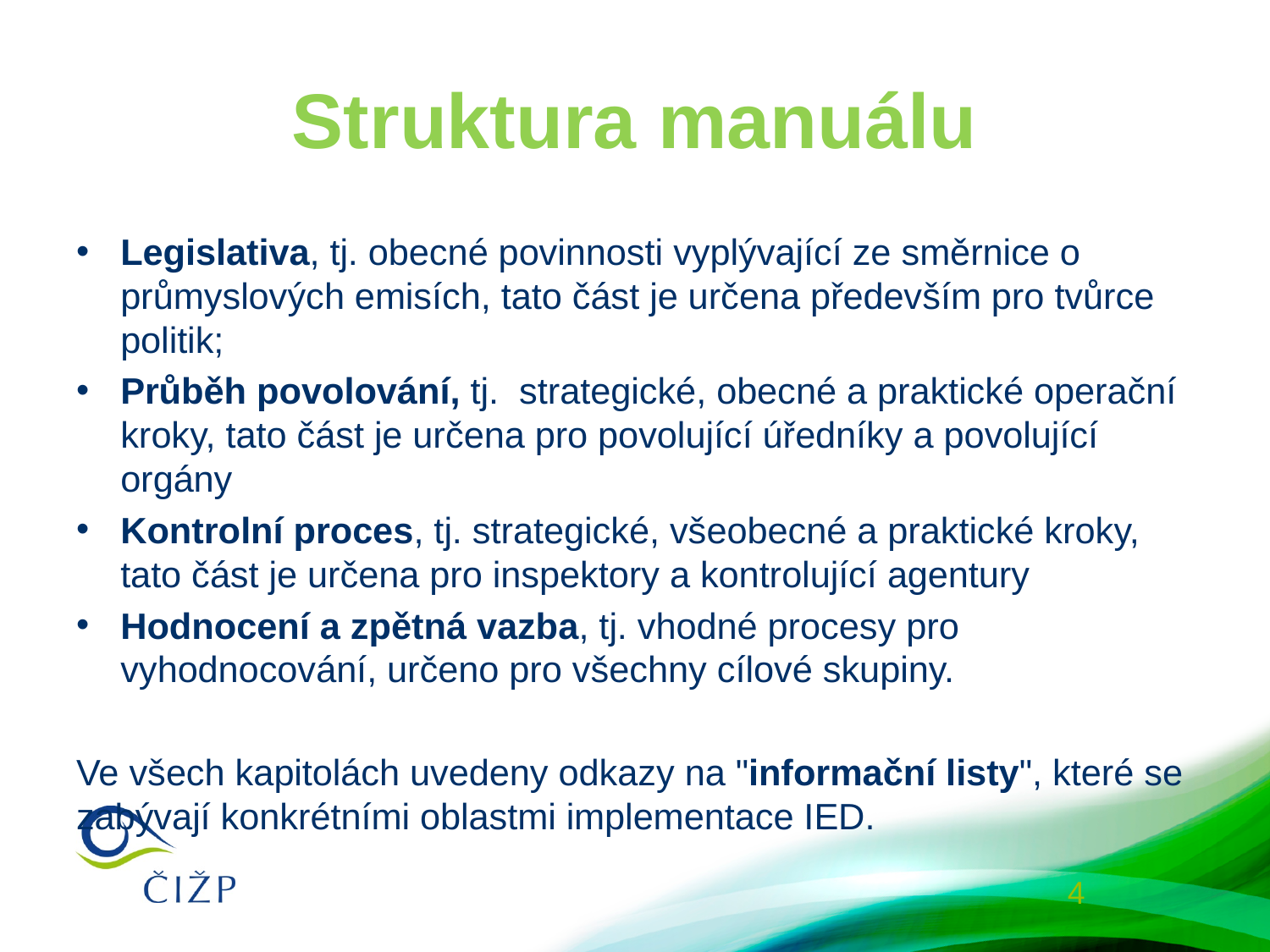

# Struktura manuálu
Legislativa, tj. obecné povinnosti vyplývající ze směrnice o průmyslových emisích, tato část je určena především pro tvůrce politik;
Průběh povolování, tj.  strategické, obecné a praktické operační kroky, tato část je určena pro povolující úředníky a povolující  orgány
Kontrolní proces, tj. strategické, všeobecné a praktické kroky, tato část je určena pro inspektory a kontrolující agentury
Hodnocení a zpětná vazba, tj. vhodné procesy pro vyhodnocování, určeno pro všechny cílové skupiny.

Ve všech kapitolách uvedeny odkazy na "informační listy", které se zabývají konkrétními oblastmi implementace IED.

4